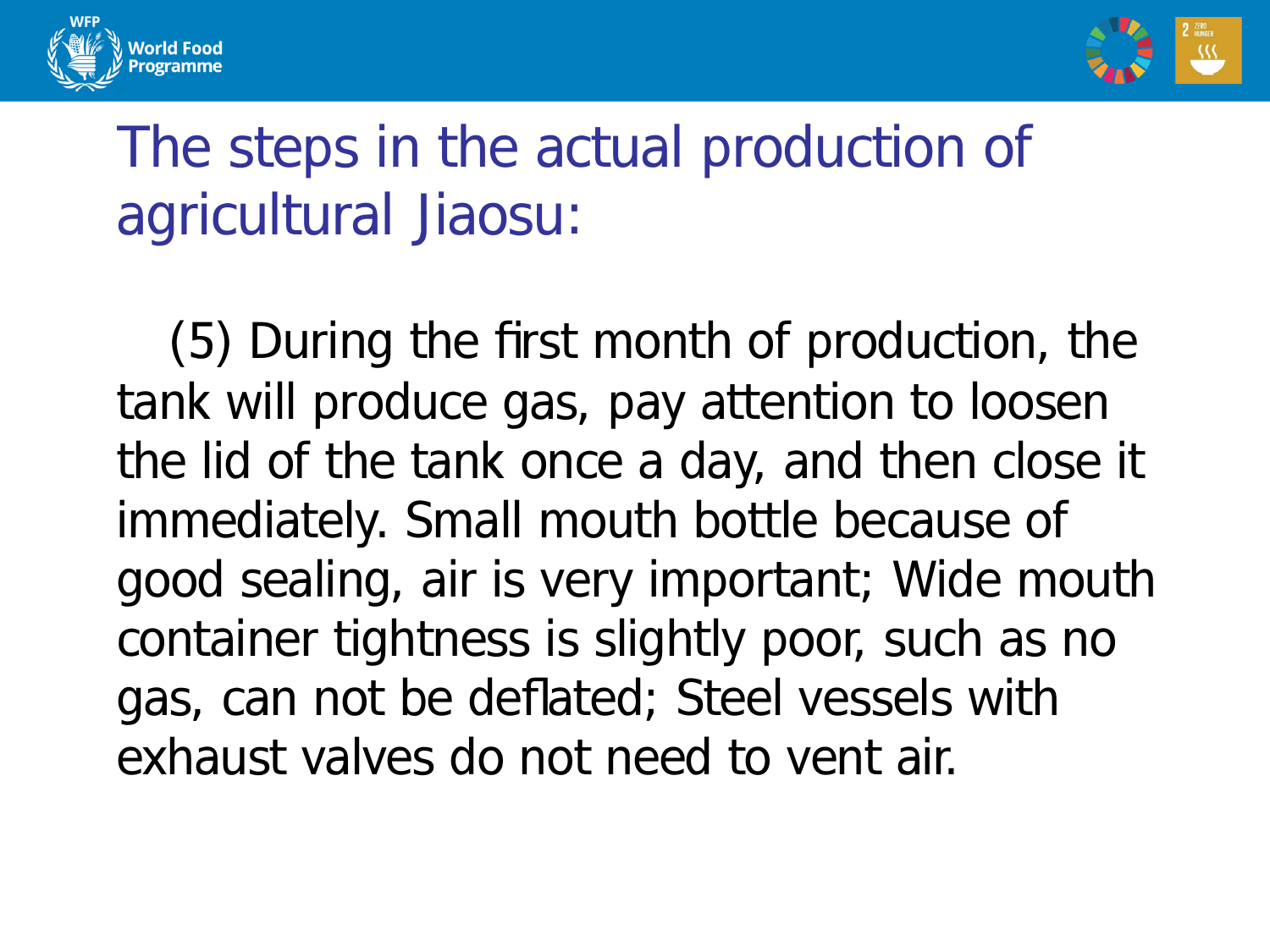

# The steps in the actual production of agricultural Jiaosu:
   (5) During the first month of production, the tank will produce gas, pay attention to loosen the lid of the tank once a day, and then close it immediately. Small mouth bottle because of good sealing, air is very important; Wide mouth container tightness is slightly poor, such as no gas, can not be deflated; Steel vessels with exhaust valves do not need to vent air.